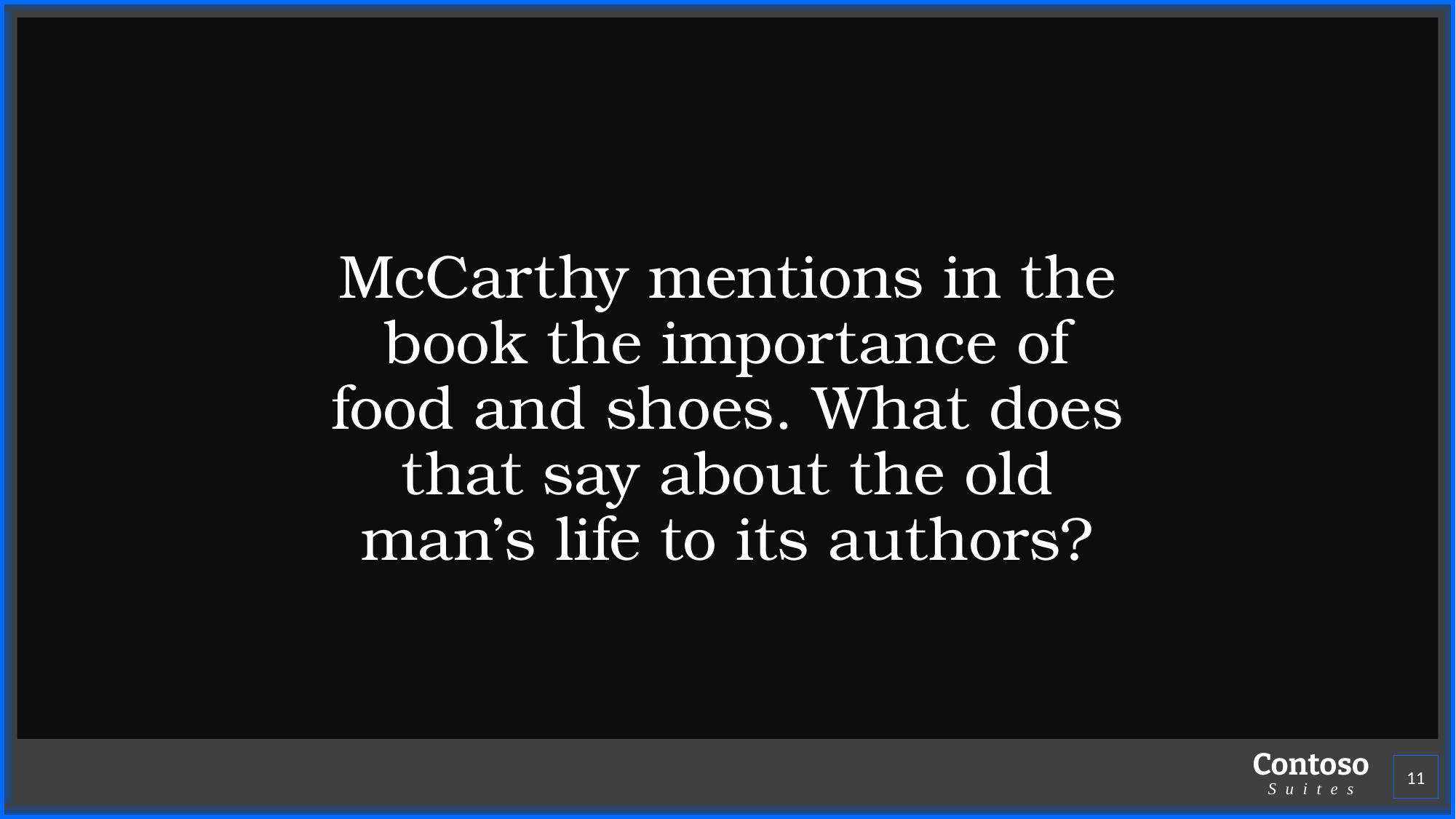

#
McCarthy mentions in the book the importance of food and shoes. What does that say about the old man’s life to its authors?
11